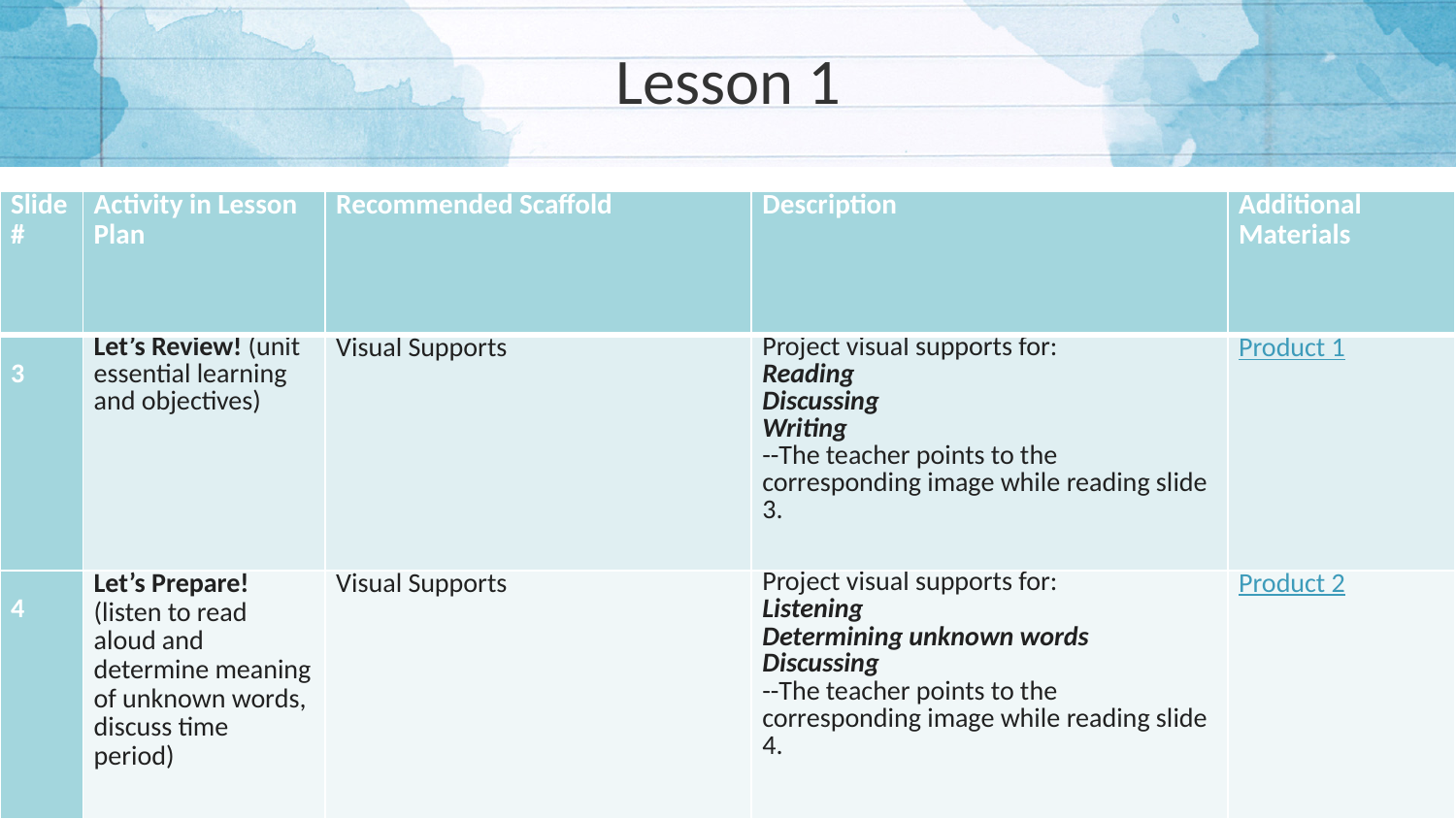

# Lesson 1
| Slide # | Activity in Lesson Plan | Recommended Scaffold | Description | Additional Materials |
| --- | --- | --- | --- | --- |
| 3 | Let’s Review! (unit essential learning and objectives) | Visual Supports | Project visual supports for: Reading Discussing Writing --The teacher points to the corresponding image while reading slide 3. | Product 1 |
| 4 | Let’s Prepare! (listen to read aloud and determine meaning of unknown words, discuss time period) | Visual Supports | Project visual supports for: Listening Determining unknown words Discussing --The teacher points to the corresponding image while reading slide 4. | Product 2 |